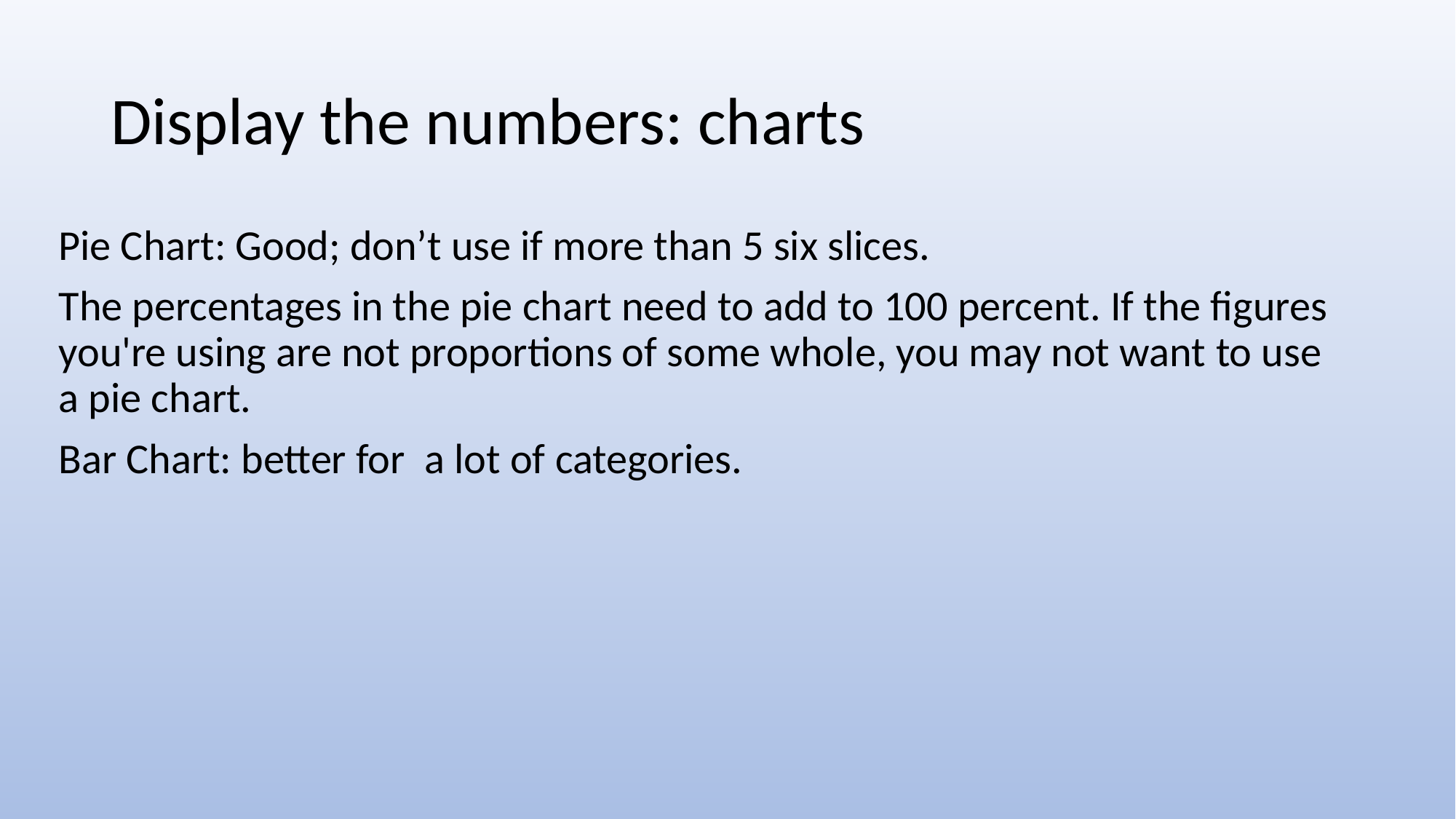

# Display the numbers: charts
Pie Chart: Good; don’t use if more than 5 six slices.
The percentages in the pie chart need to add to 100 percent. If the figures you're using are not proportions of some whole, you may not want to use a pie chart.
Bar Chart: better for  a lot of categories.